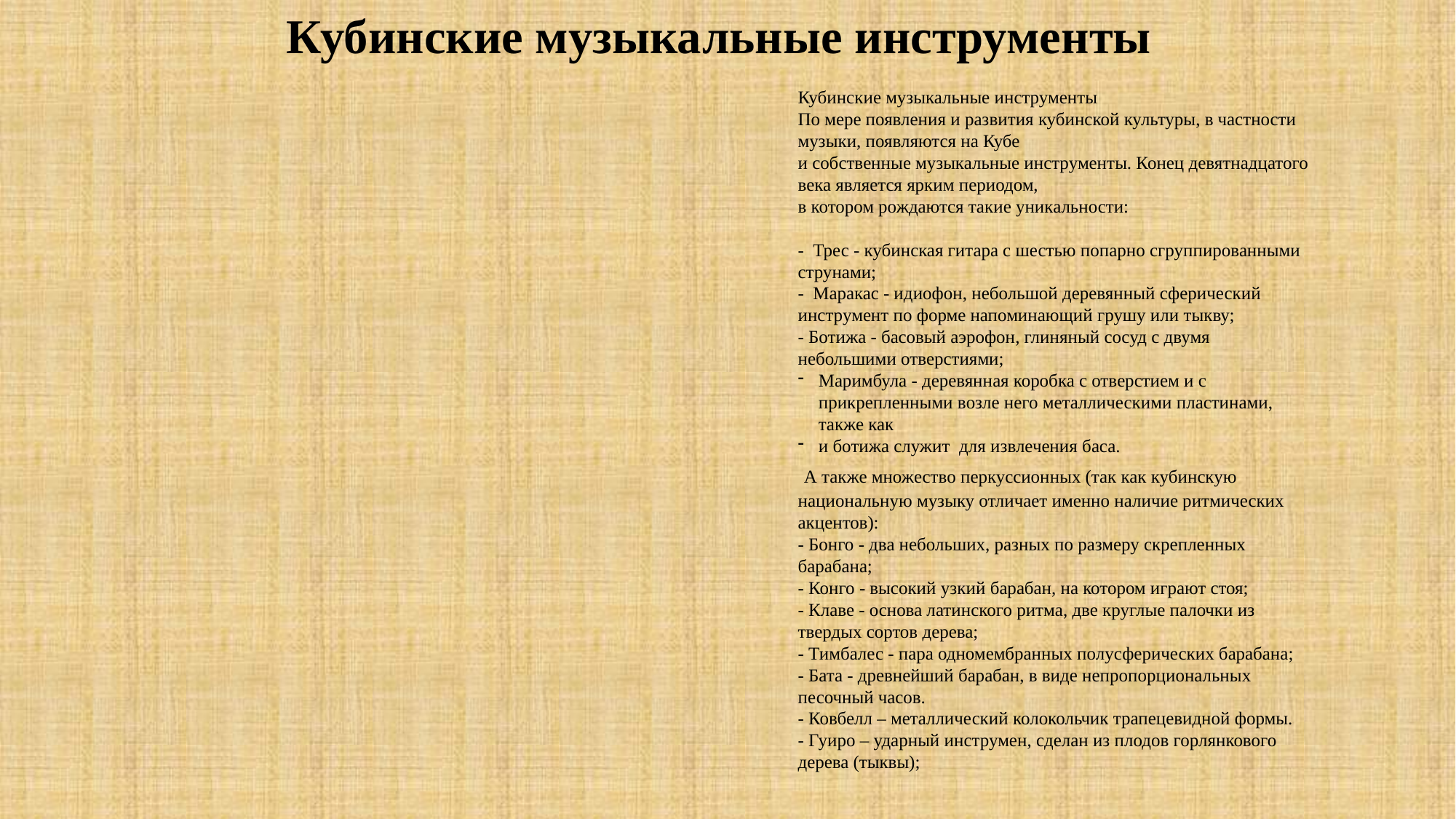

Кубинские музыкальные инструменты
Кубинские музыкальные инструменты
По мере появления и развития кубинской культуры, в частности музыки, появляются на Кубе
и собственные музыкальные инструменты. Конец девятнадцатого века является ярким периодом,
в котором рождаются такие уникальности:

-  Трес - кубинская гитара с шестью попарно сгруппированными струнами;
-  Маракас - идиофон, небольшой деревянный сферический инструмент по форме напоминающий грушу или тыкву;
- Ботижа - басовый аэрофон, глиняный сосуд с двумя небольшими отверстиями;
Маримбула - деревянная коробка с отверстием и с прикрепленными возле него металлическими пластинами, также как
и ботижа служит  для извлечения баса.
 А также множество перкуссионных (так как кубинскую национальную музыку отличает именно наличие ритмических акцентов):
- Бонго - два небольших, разных по размеру скрепленных барабана;
- Конго - высокий узкий барабан, на котором играют стоя;
- Клаве - основа латинского ритма, две круглые палочки из твердых сортов дерева;
- Тимбалес - пара одномембранных полусферических барабана;
- Бата - древнейший барабан, в виде непропорциональных песочный часов.
- Ковбелл – металлический колокольчик трапецевидной формы.
- Гуиро – ударный инструмен, сделан из плодов горлянкового дерева (тыквы);